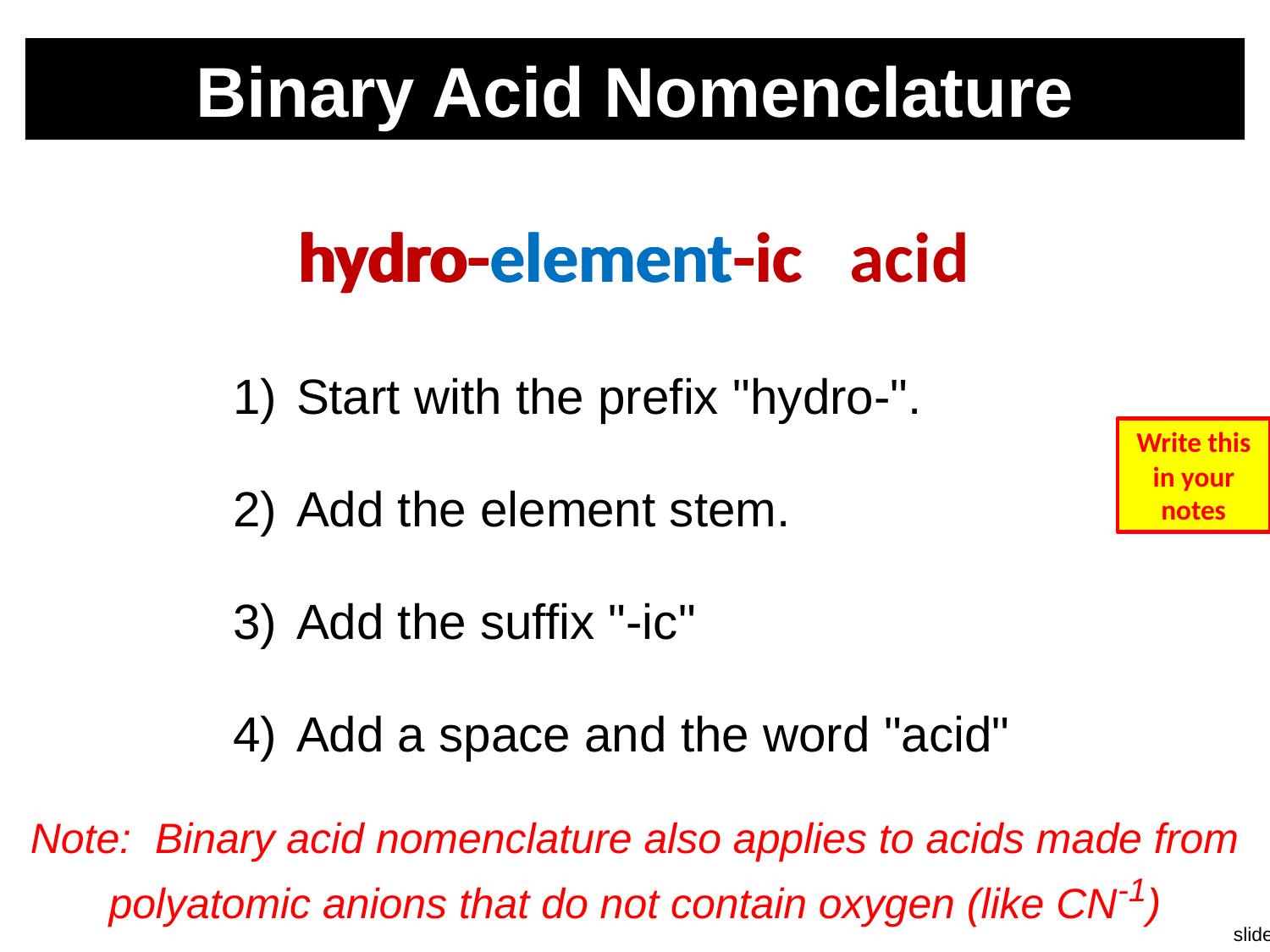

# Binary Acid Nomenclature
hydro-
hydro-element
hydro-element-ic
hydro-element-ic   acid
1)	Start with the prefix "hydro-".
Write this in your notes
2)	Add the element stem.
3)	Add the suffix "-ic"
4)	Add a space and the word "acid"
Note:  Binary acid nomenclature also applies to acids made from polyatomic anions that do not contain oxygen (like CN-1)